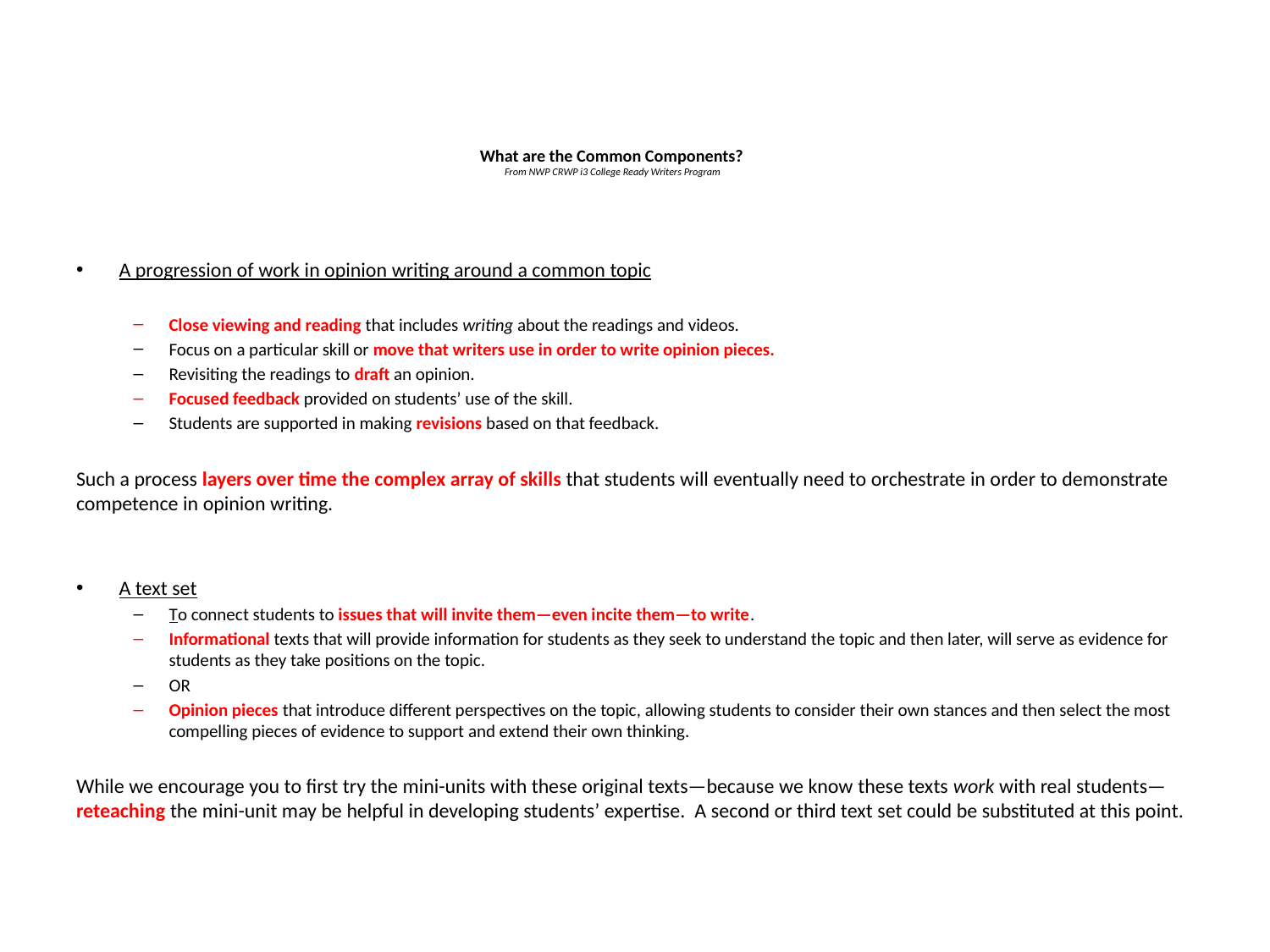

# What are the Common Components? From NWP CRWP i3 College Ready Writers Program

A progression of work in opinion writing around a common topic

Close viewing and reading that includes writing about the readings and videos.
Focus on a particular skill or move that writers use in order to write opinion pieces.
Revisiting the readings to draft an opinion.
Focused feedback provided on students’ use of the skill.
Students are supported in making revisions based on that feedback.

Such a process layers over time the complex array of skills that students will eventually need to orchestrate in order to demonstrate competence in opinion writing.

A text set
To connect students to issues that will invite them—even incite them—to write.
Informational texts that will provide information for students as they seek to understand the topic and then later, will serve as evidence for students as they take positions on the topic.
OR
Opinion pieces that introduce different perspectives on the topic, allowing students to consider their own stances and then select the most compelling pieces of evidence to support and extend their own thinking.

While we encourage you to first try the mini-units with these original texts—because we know these texts work with real students—reteaching the mini-unit may be helpful in developing students’ expertise.  A second or third text set could be substituted at this point.